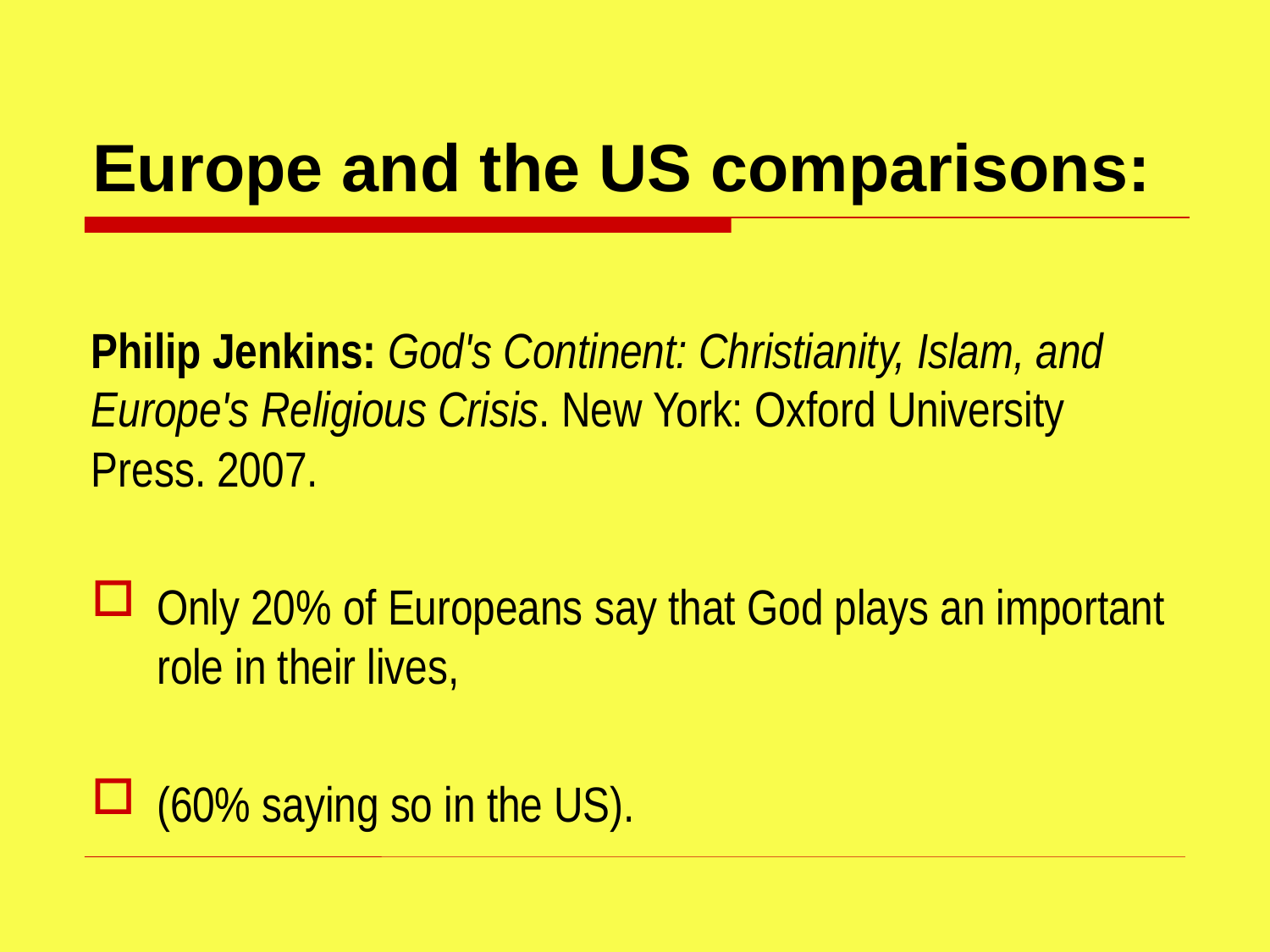

# Europe and the US comparisons:

Philip Jenkins: God's Continent: Christianity, Islam, and Europe's Religious Crisis. New York: Oxford University Press. 2007.

Only 20% of Europeans say that God plays an important role in their lives,

(60% saying so in the US).